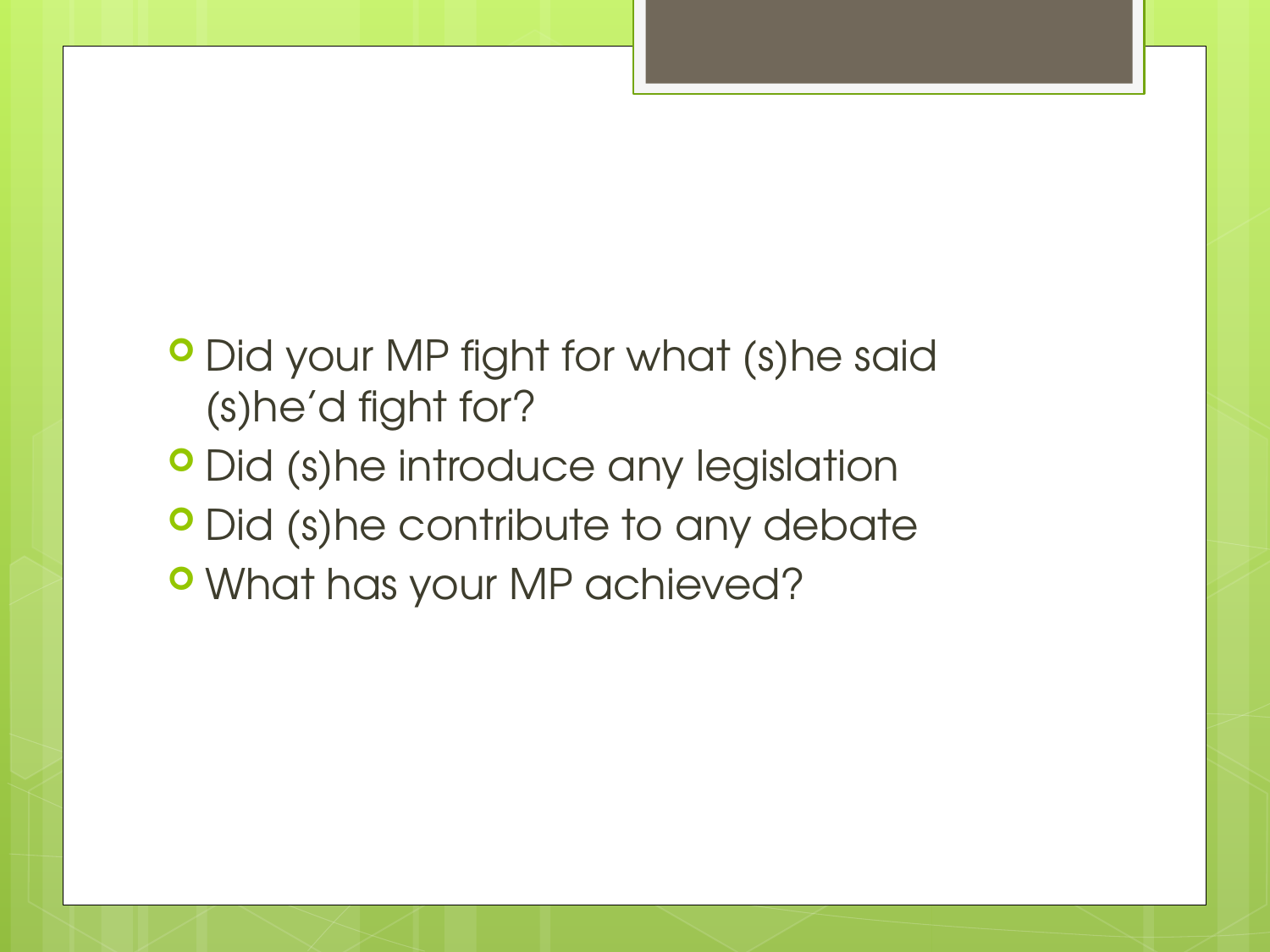

#
Did your MP fight for what (s)he said (s)he’d fight for?
Did (s)he introduce any legislation
Did (s)he contribute to any debate
What has your MP achieved?